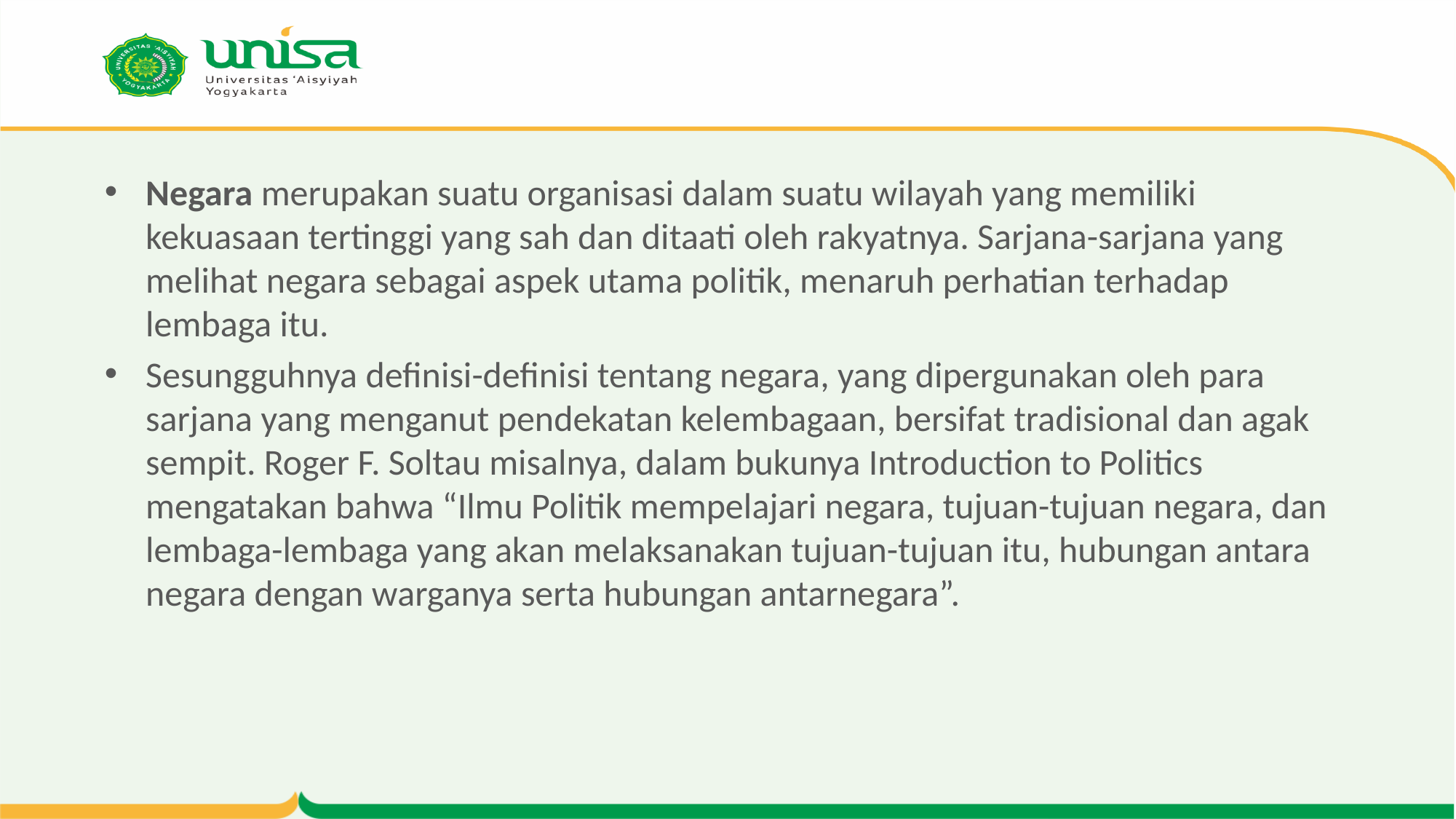

#
Negara merupakan suatu organisasi dalam suatu wilayah yang memiliki kekuasaan tertinggi yang sah dan ditaati oleh rakyatnya. Sarjana-sarjana yang melihat negara sebagai aspek utama politik, menaruh perhatian terhadap lembaga itu.
Sesungguhnya definisi-definisi tentang negara, yang dipergunakan oleh para sarjana yang menganut pendekatan kelembagaan, bersifat tradisional dan agak sempit. Roger F. Soltau misalnya, dalam bukunya Introduction to Politics mengatakan bahwa “Ilmu Politik mempelajari negara, tujuan-tujuan negara, dan lembaga-lembaga yang akan melaksanakan tujuan-tujuan itu, hubungan antara negara dengan warganya serta hubungan antarnegara”.